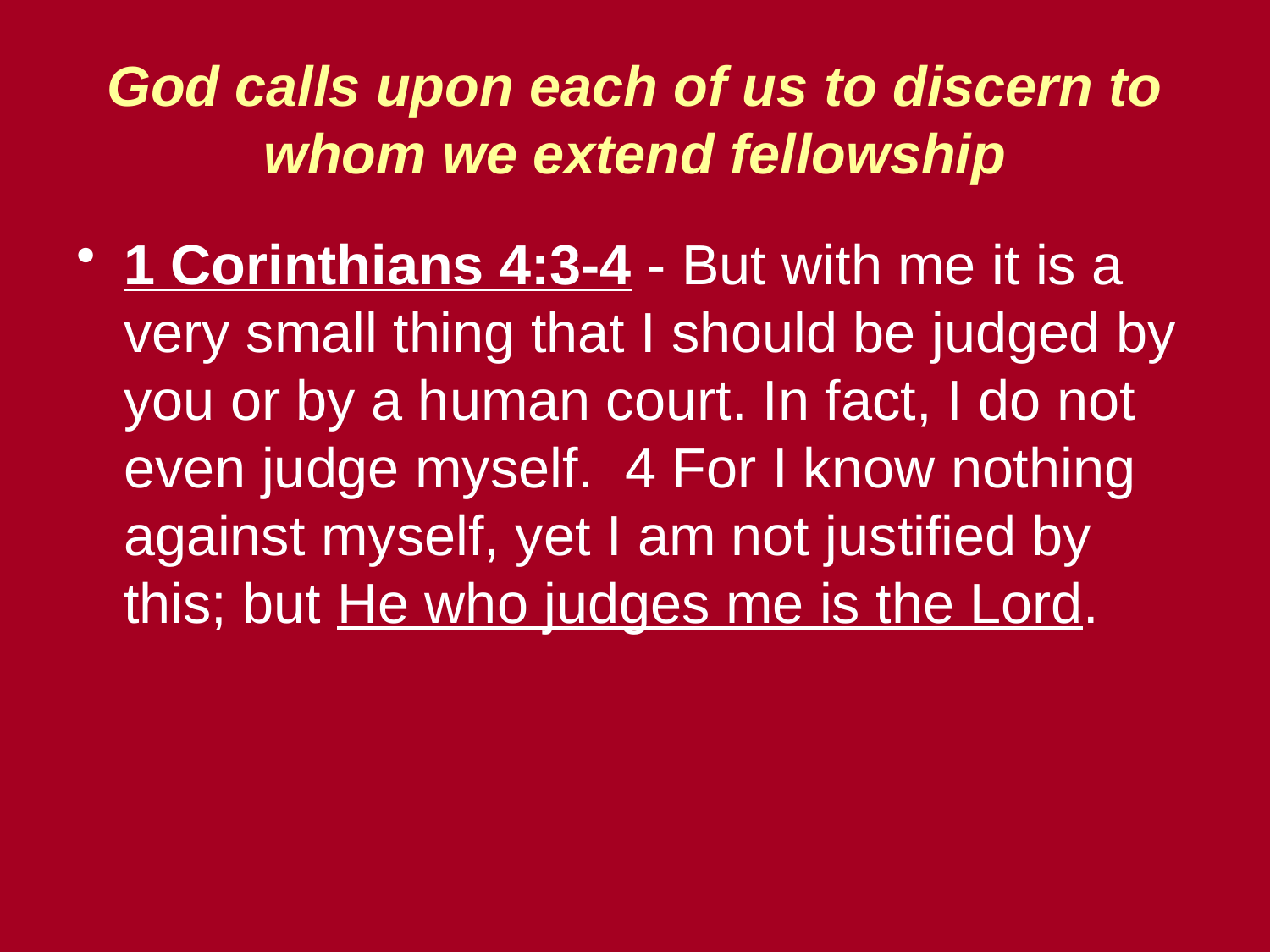

# God calls upon each of us to discern to whom we extend fellowship
1 Corinthians 4:3-4 - But with me it is a very small thing that I should be judged by you or by a human court. In fact, I do not even judge myself.  4 For I know nothing against myself, yet I am not justified by this; but He who judges me is the Lord.